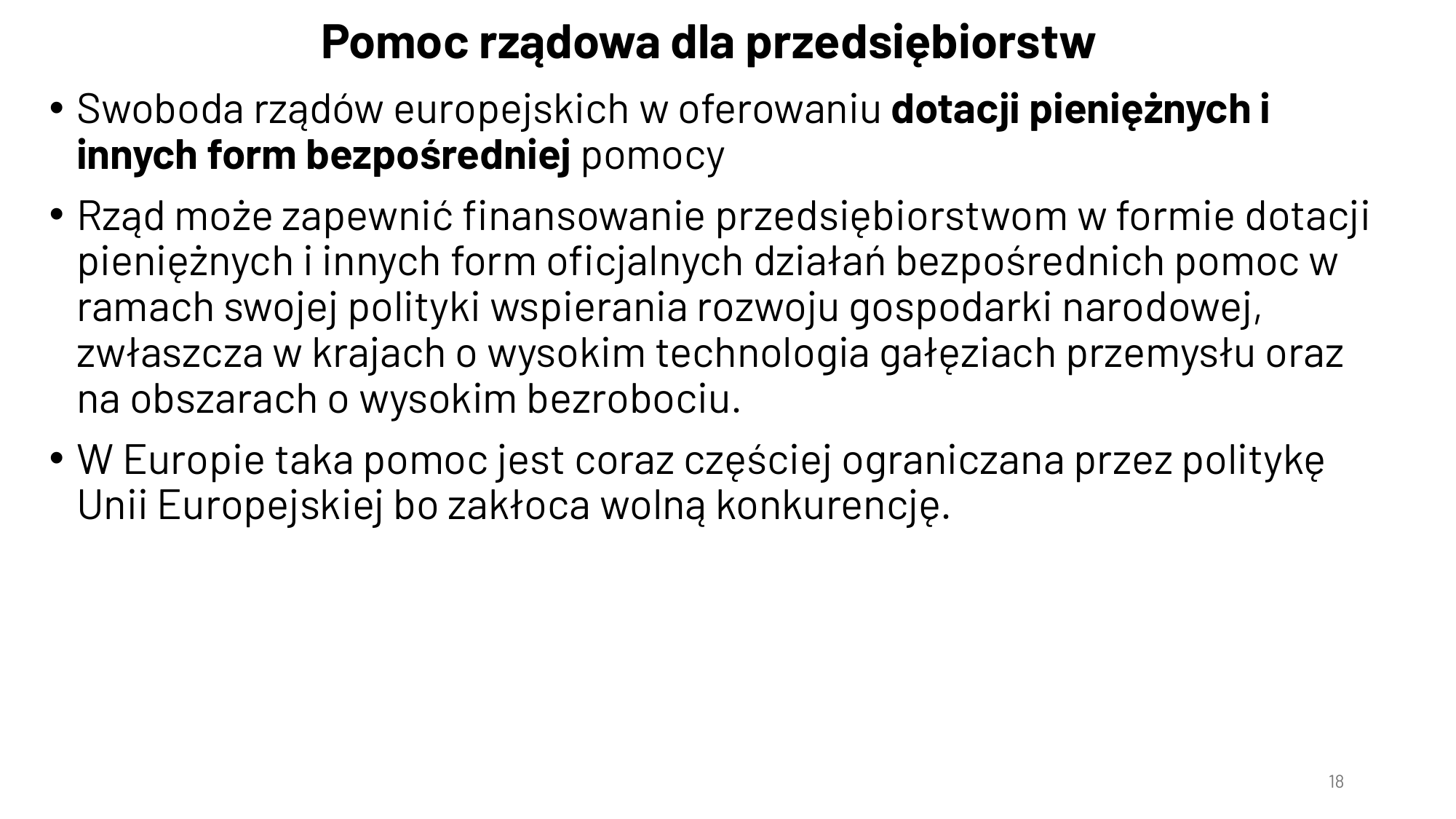

# Pomoc rządowa dla przedsiębiorstw
Swoboda rządów europejskich w oferowaniu dotacji pieniężnych i innych form bezpośredniej pomocy
Rząd może zapewnić finansowanie przedsiębiorstwom w formie dotacji pieniężnych i innych form oficjalnych działań bezpośrednich pomoc w ramach swojej polityki wspierania rozwoju gospodarki narodowej, zwłaszcza w krajach o wysokim technologia gałęziach przemysłu oraz na obszarach o wysokim bezrobociu.
W Europie taka pomoc jest coraz częściej ograniczana przez politykę Unii Europejskiej bo zakłoca wolną konkurencję.
18